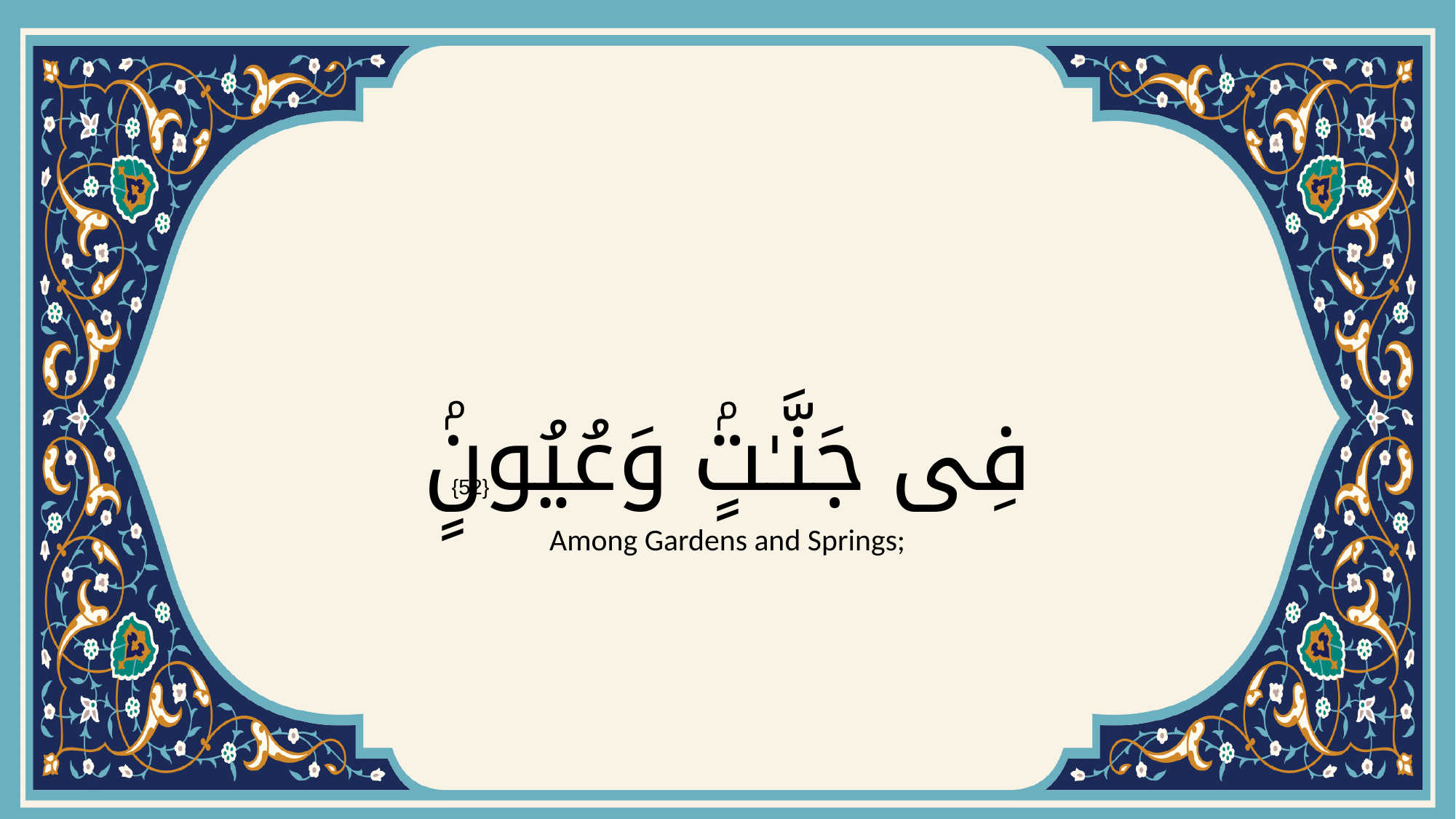

# فِى جَنَّـٰتٍۢ وَعُيُونٍۢ
{52}
Among Gardens and Springs;